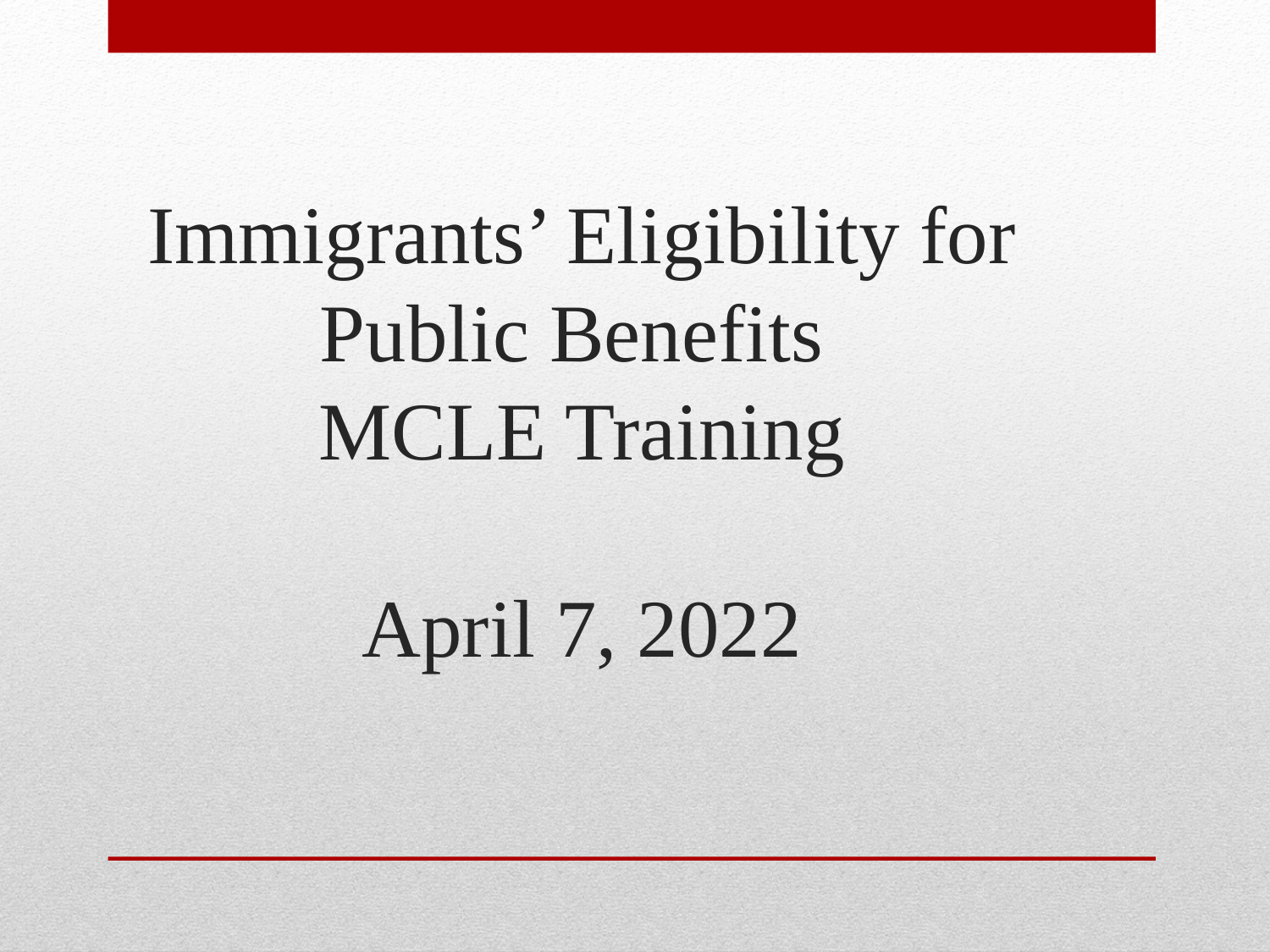

# Immigrants’ Eligibility for Public Benefits MCLE Training April 7, 2022